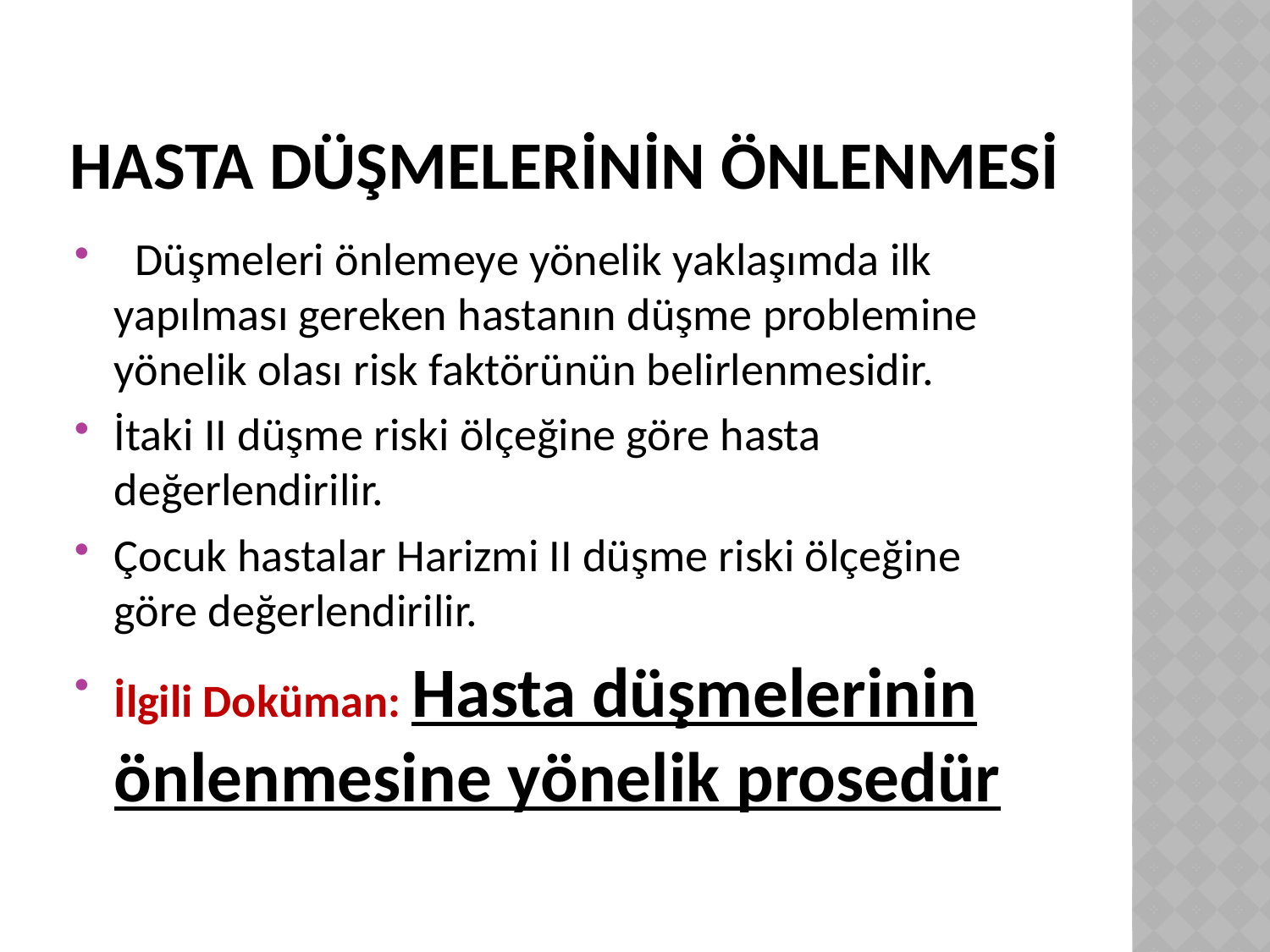

# Hasta düşmelerİnİn önlenmesİ
  Düşmeleri önlemeye yönelik yaklaşımda ilk yapılması gereken hastanın düşme problemine yönelik olası risk faktörünün belirlenmesidir.
İtaki II düşme riski ölçeğine göre hasta değerlendirilir.
Çocuk hastalar Harizmi II düşme riski ölçeğine göre değerlendirilir.
İlgili Doküman: Hasta düşmelerinin önlenmesine yönelik prosedür